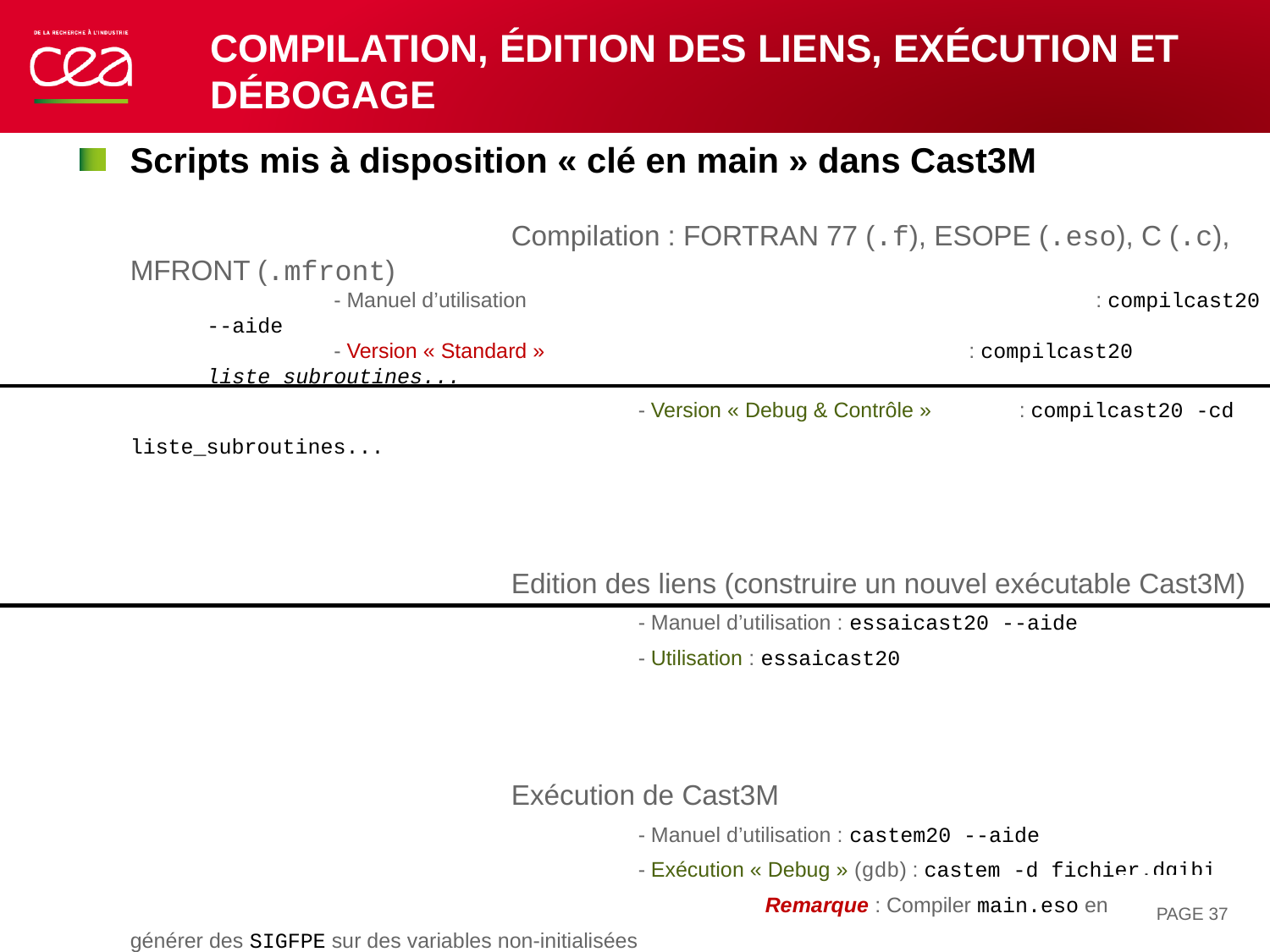

# Compilation, édition des liens, exécution et débogage
Scripts mis à disposition « clé en main » dans Cast3M

			Compilation : FORTRAN 77 (.f), ESOPE (.eso), C (.c), MFRONT (.mfront)
	- Manuel d’utilisation 					: compilcast20 --aide
	- Version « Standard » 				: compilcast20 liste_subroutines...
				- Version « Debug & Contrôle »	: compilcast20 -cd liste_subroutines...

			Edition des liens (construire un nouvel exécutable Cast3M)
				- Manuel d’utilisation : essaicast20 --aide
				- Utilisation : essaicast20

			Exécution de Cast3M
				- Manuel d’utilisation : castem20 --aide
				- Exécution « Debug » (gdb) : castem -d fichier.dgibi
					Remarque : Compiler main.eso en Debug pour générer des SIGFPE sur des variables non-initialisées

PAGE 37
PAGE 37